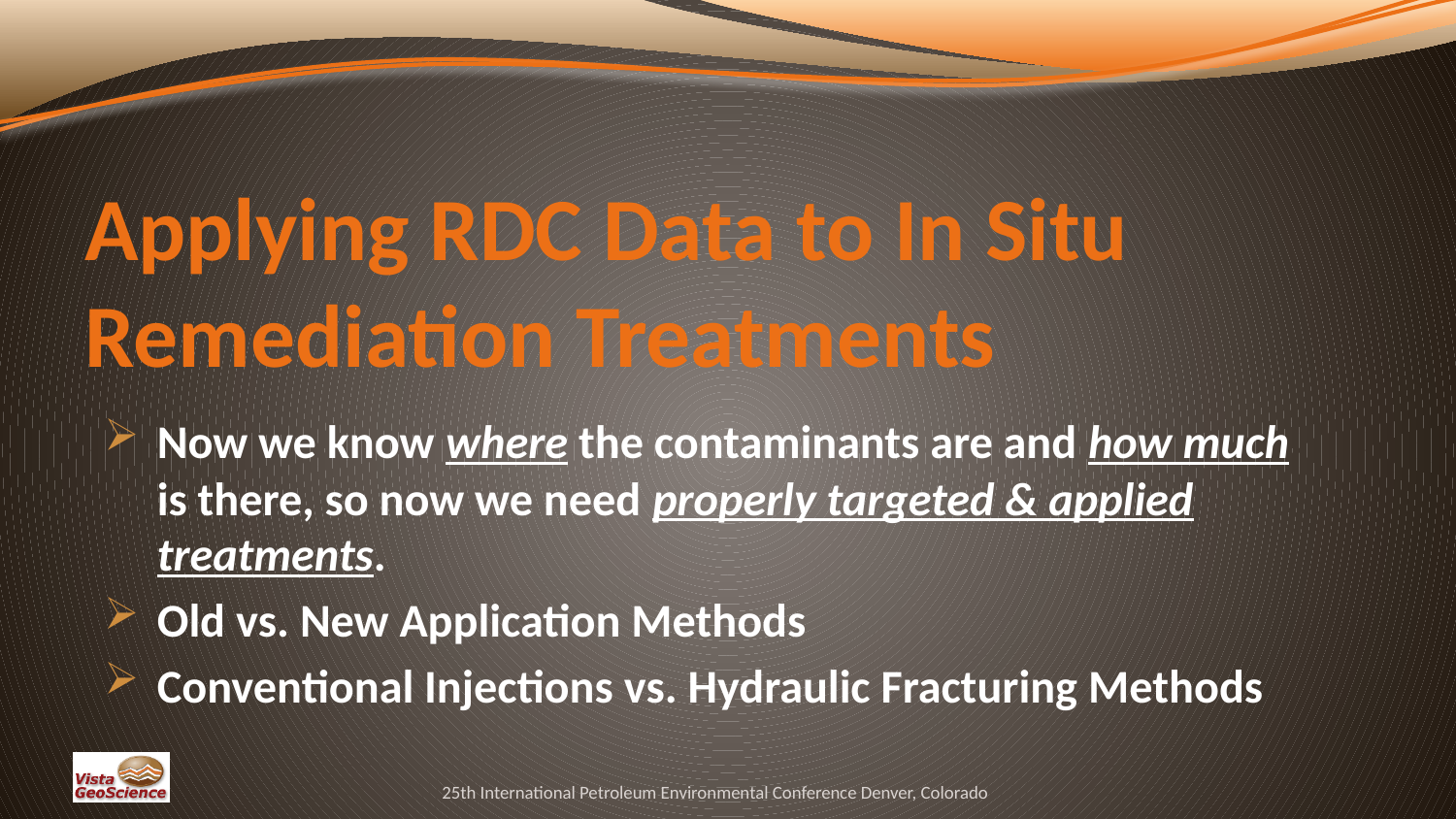

# Applying RDC Data to In Situ Remediation Treatments
Now we know where the contaminants are and how much is there, so now we need properly targeted & applied treatments.
Old vs. New Application Methods
Conventional Injections vs. Hydraulic Fracturing Methods

25th International Petroleum Environmental Conference Denver, Colorado